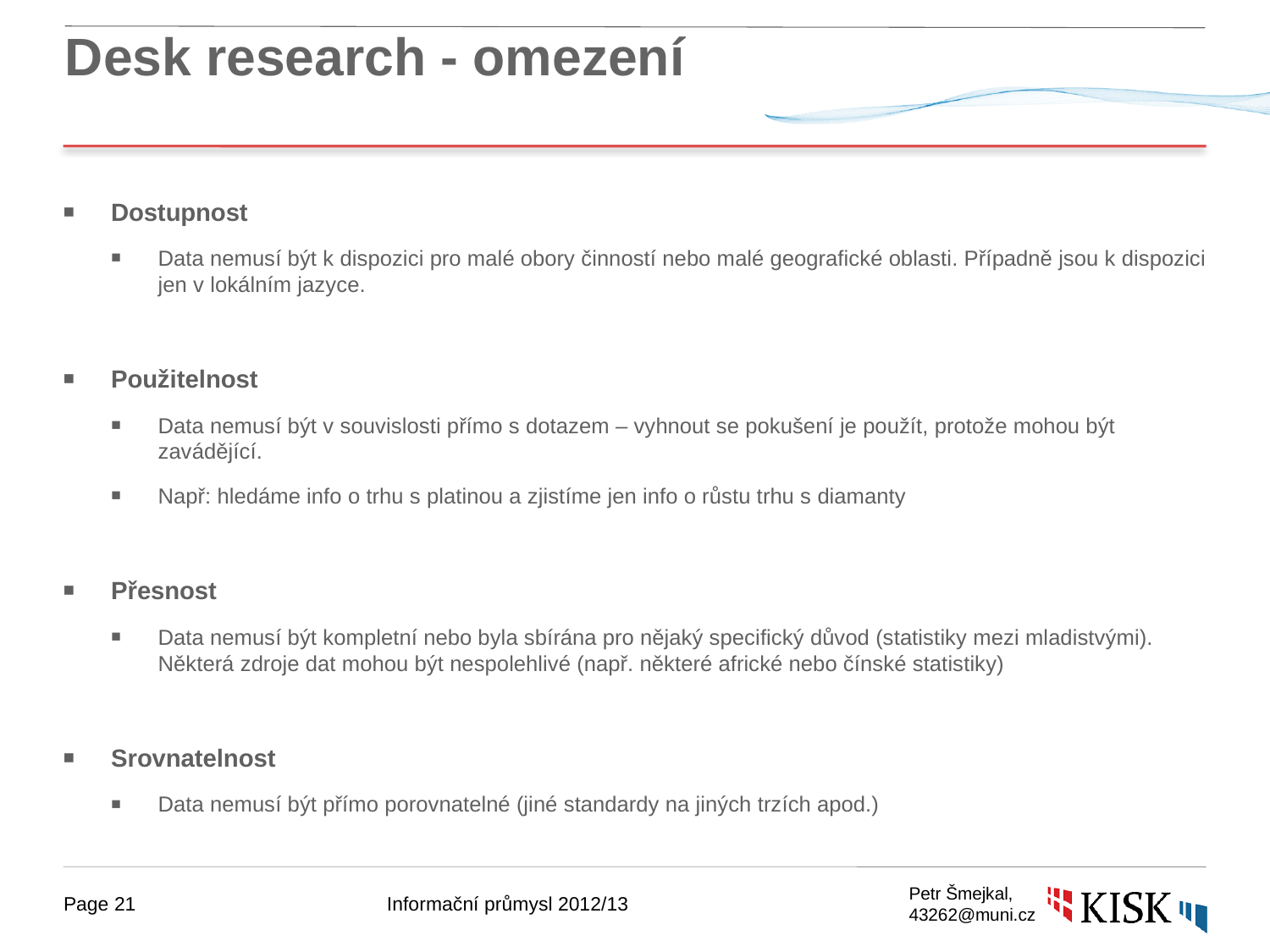

# Desk research - omezení
Dostupnost
Data nemusí být k dispozici pro malé obory činností nebo malé geografické oblasti. Případně jsou k dispozici jen v lokálním jazyce.

Použitelnost
Data nemusí být v souvislosti přímo s dotazem – vyhnout se pokušení je použít, protože mohou být zavádějící.
Např: hledáme info o trhu s platinou a zjistíme jen info o růstu trhu s diamanty

Přesnost
Data nemusí být kompletní nebo byla sbírána pro nějaký specifický důvod (statistiky mezi mladistvými). Některá zdroje dat mohou být nespolehlivé (např. některé africké nebo čínské statistiky)

Srovnatelnost
Data nemusí být přímo porovnatelné (jiné standardy na jiných trzích apod.)